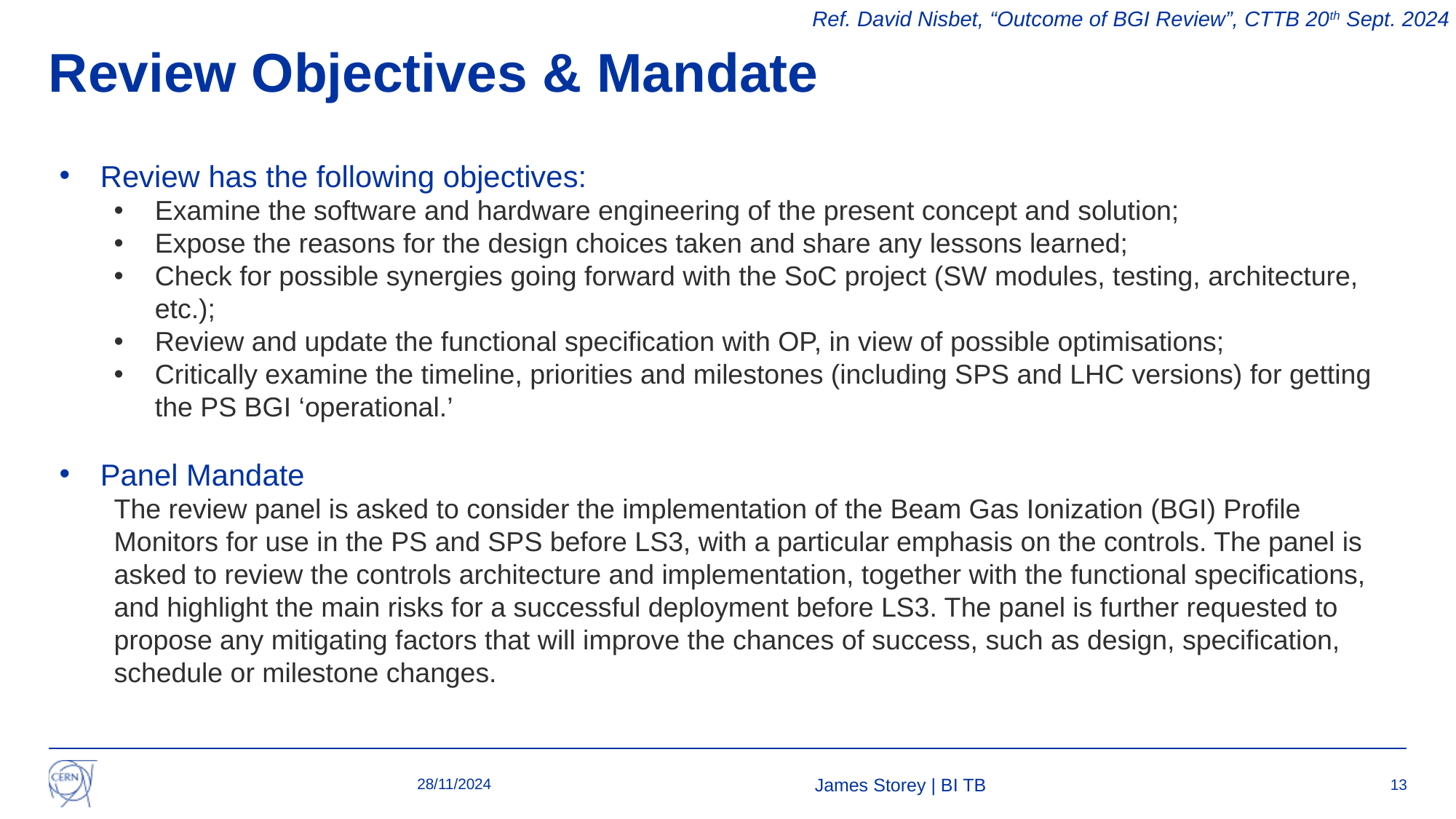

Ref. David Nisbet, “Outcome of BGI Review”, CTTB 20th Sept. 2024
# Review Objectives & Mandate
Review has the following objectives:
Examine the software and hardware engineering of the present concept and solution;
Expose the reasons for the design choices taken and share any lessons learned;
Check for possible synergies going forward with the SoC project (SW modules, testing, architecture, etc.);
Review and update the functional specification with OP, in view of possible optimisations;
Critically examine the timeline, priorities and milestones (including SPS and LHC versions) for getting the PS BGI ‘operational.’

Panel Mandate
The review panel is asked to consider the implementation of the Beam Gas Ionization (BGI) Profile Monitors for use in the PS and SPS before LS3, with a particular emphasis on the controls. The panel is asked to review the controls architecture and implementation, together with the functional specifications, and highlight the main risks for a successful deployment before LS3. The panel is further requested to propose any mitigating factors that will improve the chances of success, such as design, specification, schedule or milestone changes.

28/11/2024
James Storey | BI TB
13